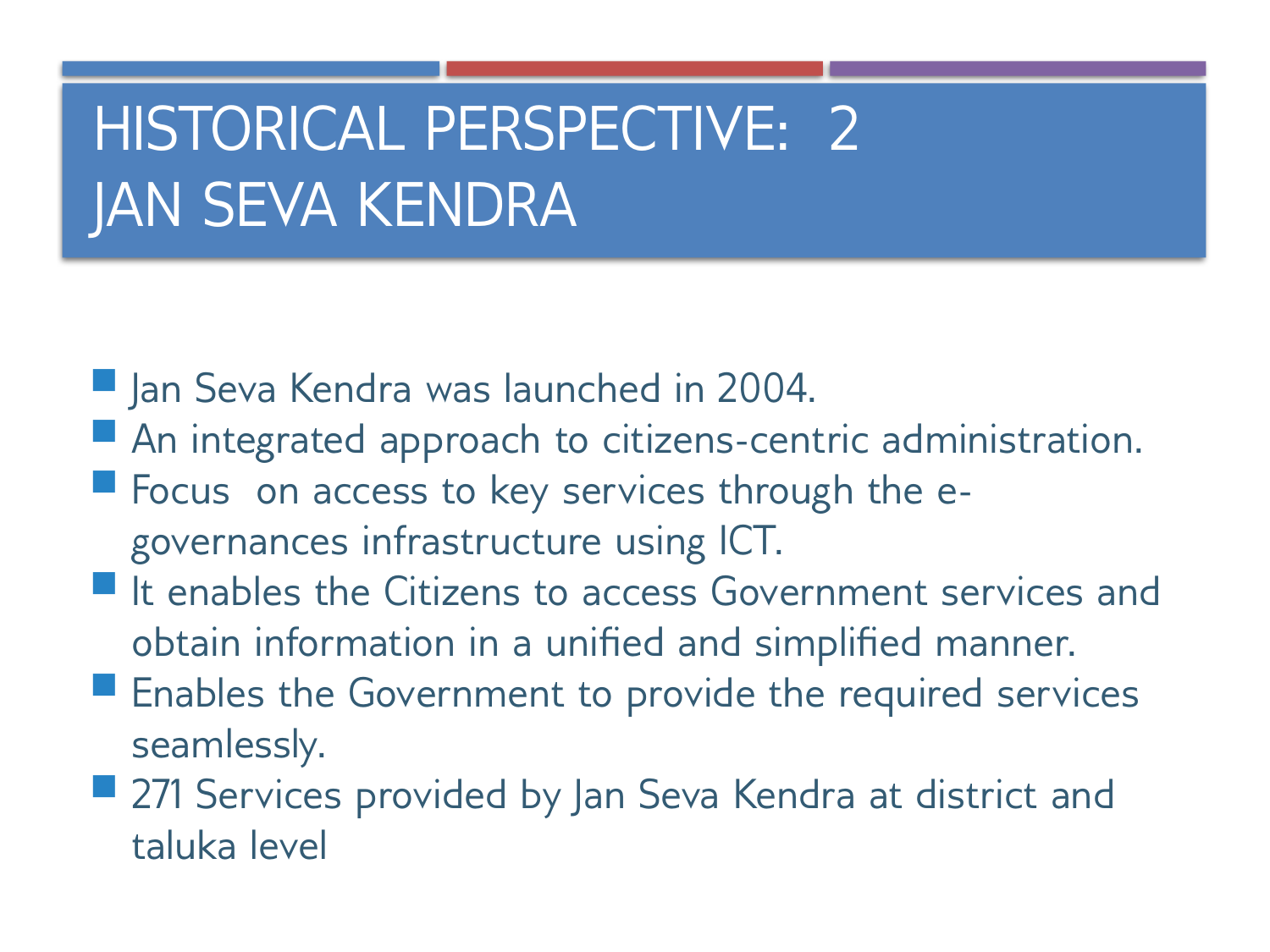

Historical Perspective:  2
Jan Seva Kendra
Jan Seva Kendra was launched in 2004.
An integrated approach to citizens-centric administration.
Focus  on access to key services through the e-governances infrastructure using ICT.
It enables the Citizens to access Government services and obtain information in a unified and simplified manner.
Enables the Government to provide the required services seamlessly.
271 Services provided by Jan Seva Kendra at district and taluka level